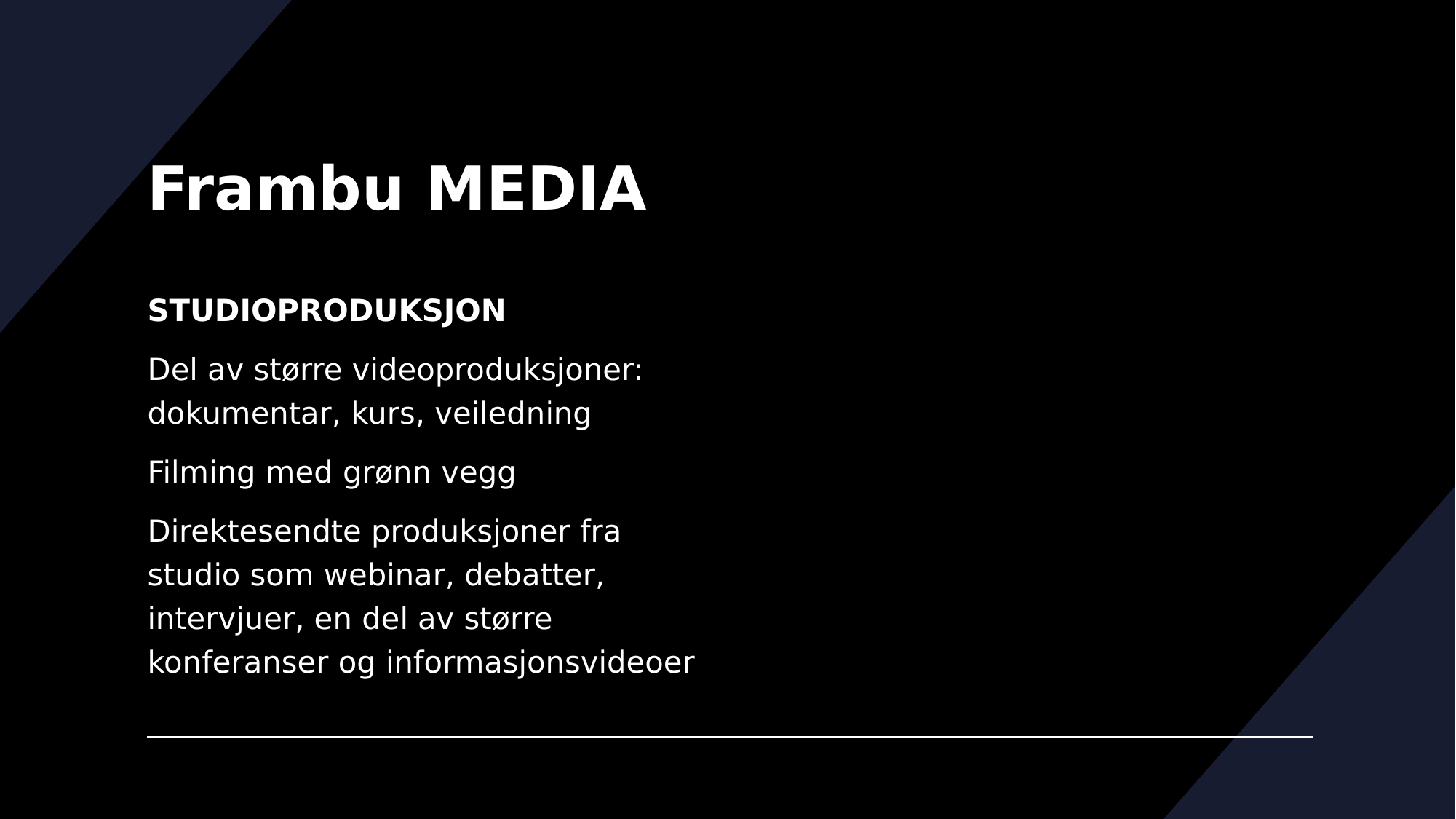

# Frambu MEDIA
STUDIOPRODUKSJON
Del av større videoproduksjoner: dokumentar, kurs, veiledning
Filming med grønn vegg
Direktesendte produksjoner fra studio som webinar, debatter, intervjuer, en del av større konferanser og informasjonsvideoer